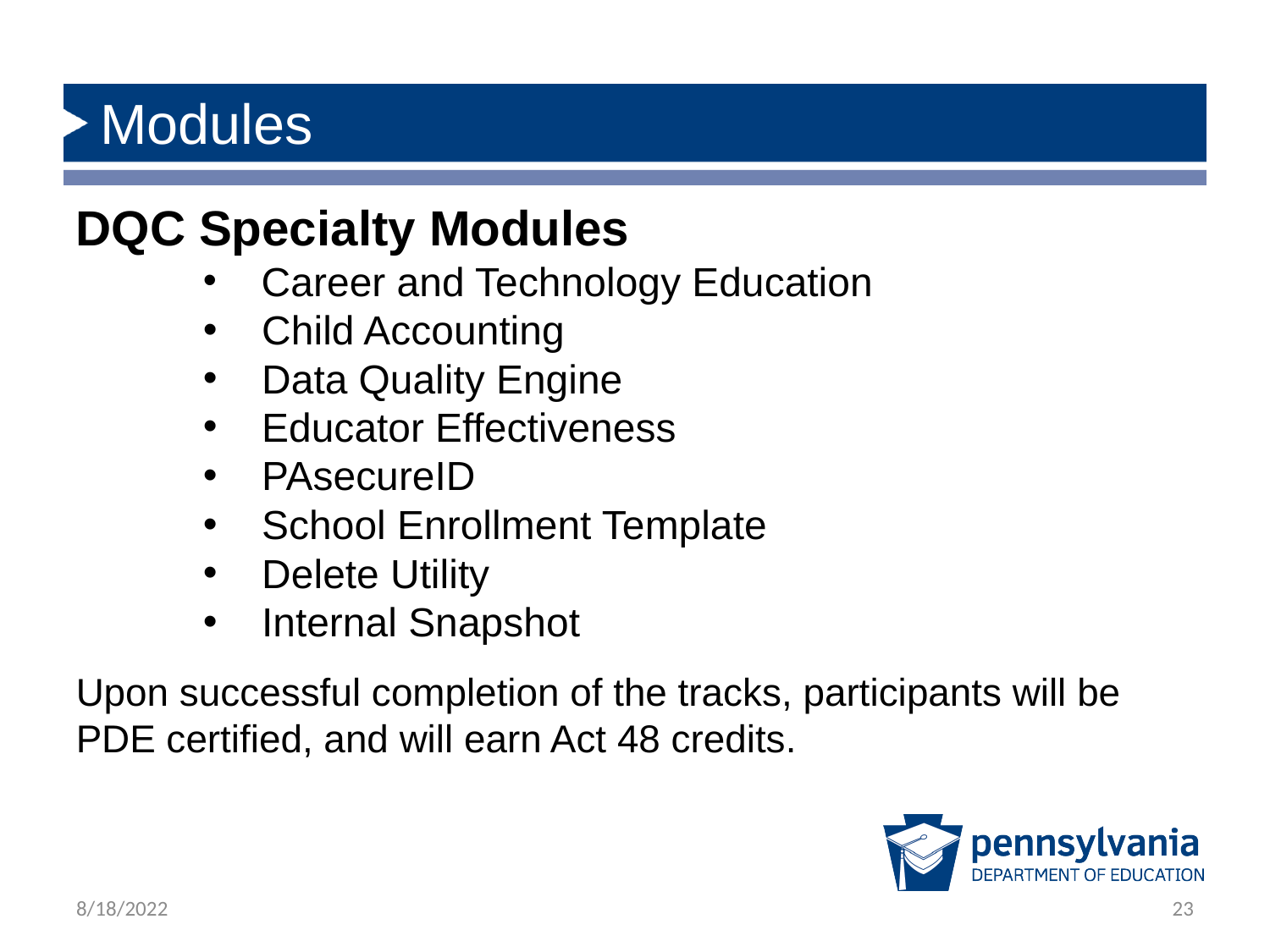

Modules
DQC Specialty Modules
 Career and Technology Education
 Child Accounting
 Data Quality Engine
 Educator Effectiveness
 PAsecureID
 School Enrollment Template
 Delete Utility
 Internal Snapshot

Upon successful completion of the tracks, participants will be PDE certified, and will earn Act 48 credits.
8/18/2022
23